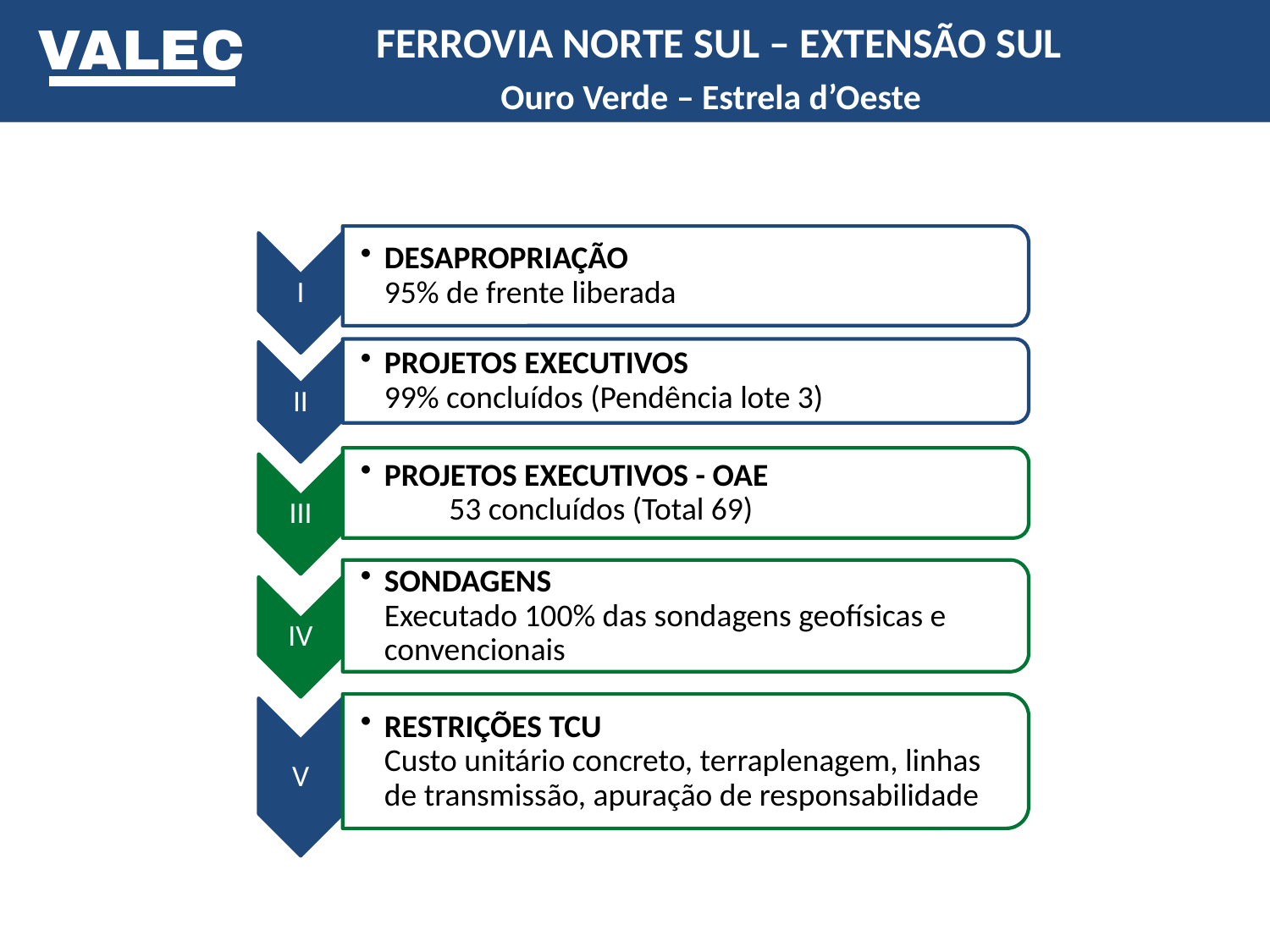

FERROVIA NORTE SUL – EXTENSÃO SUL
                Ouro Verde – Estrela d’Oeste

VALEC
VALEC
I
DESAPROPRIAÇÃO                                                95% de frente liberada
II
PROJETOS EXECUTIVOS                                              99% concluídos (Pendência lote 3)
III
PROJETOS EXECUTIVOS - OAE                                             53 concluídos (Total 69)
IV
SONDAGENS                                               Executado 100% das sondagens geofísicas e  convencionais
V
RESTRIÇÕES TCU                                                 Custo unitário concreto, terraplenagem, linhas de transmissão, apuração de responsabilidade